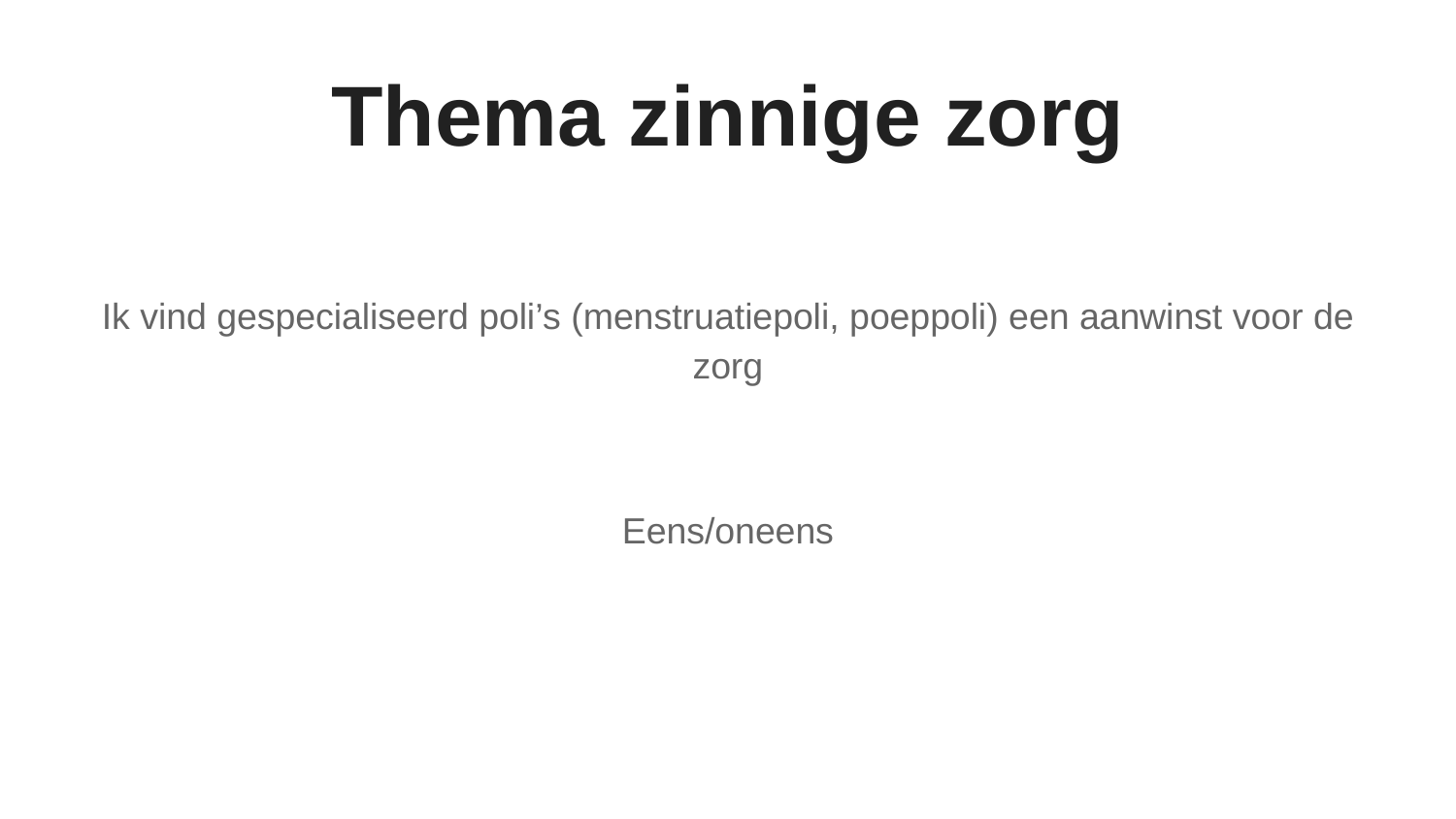

# Thema zinnige zorg

Ik vind gespecialiseerd poli’s (menstruatiepoli, poeppoli) een aanwinst voor de zorg

Eens/oneens